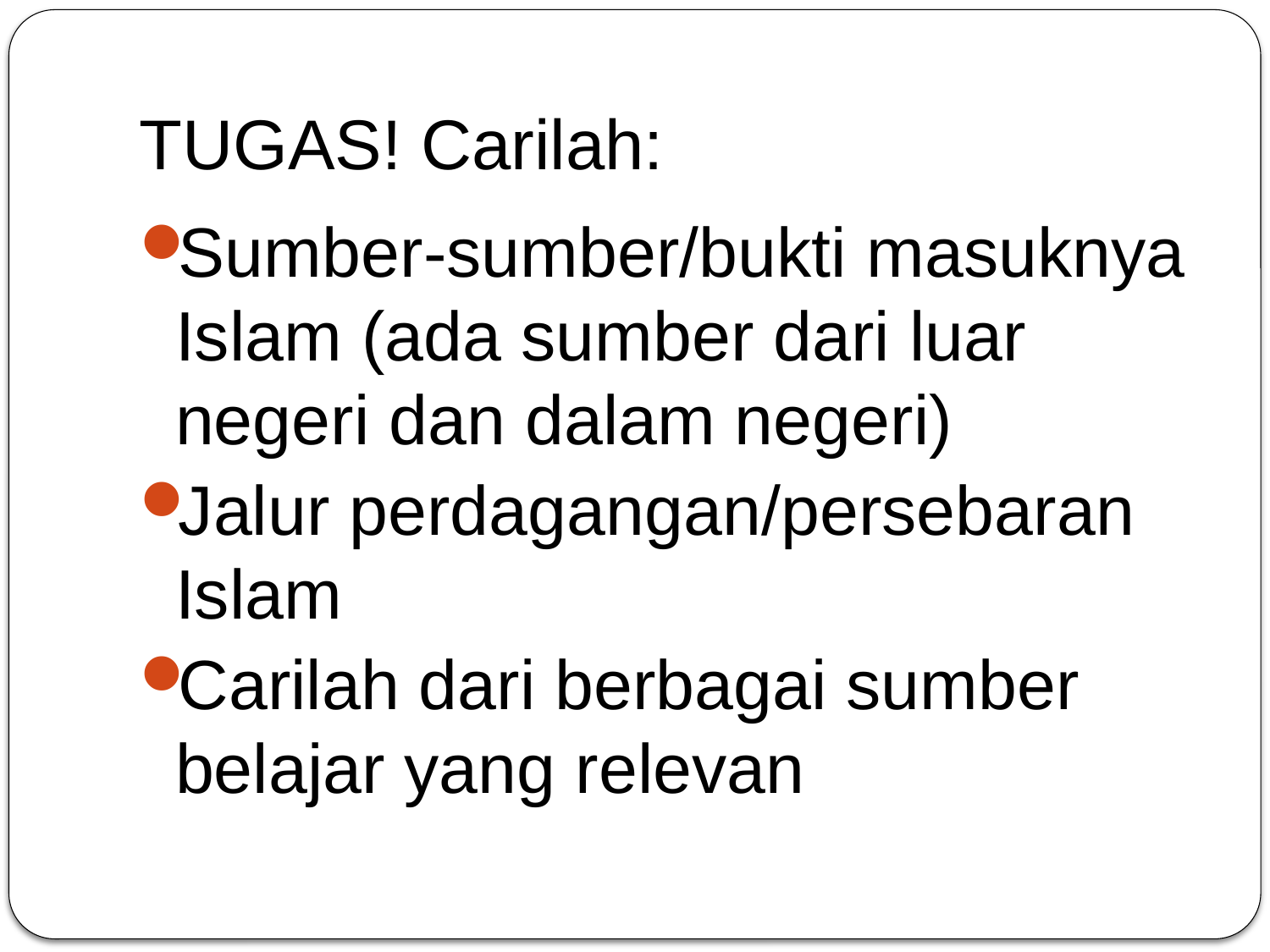

# TUGAS! Carilah:
Sumber-sumber/bukti masuknya Islam (ada sumber dari luar negeri dan dalam negeri)
Jalur perdagangan/persebaran Islam
Carilah dari berbagai sumber belajar yang relevan